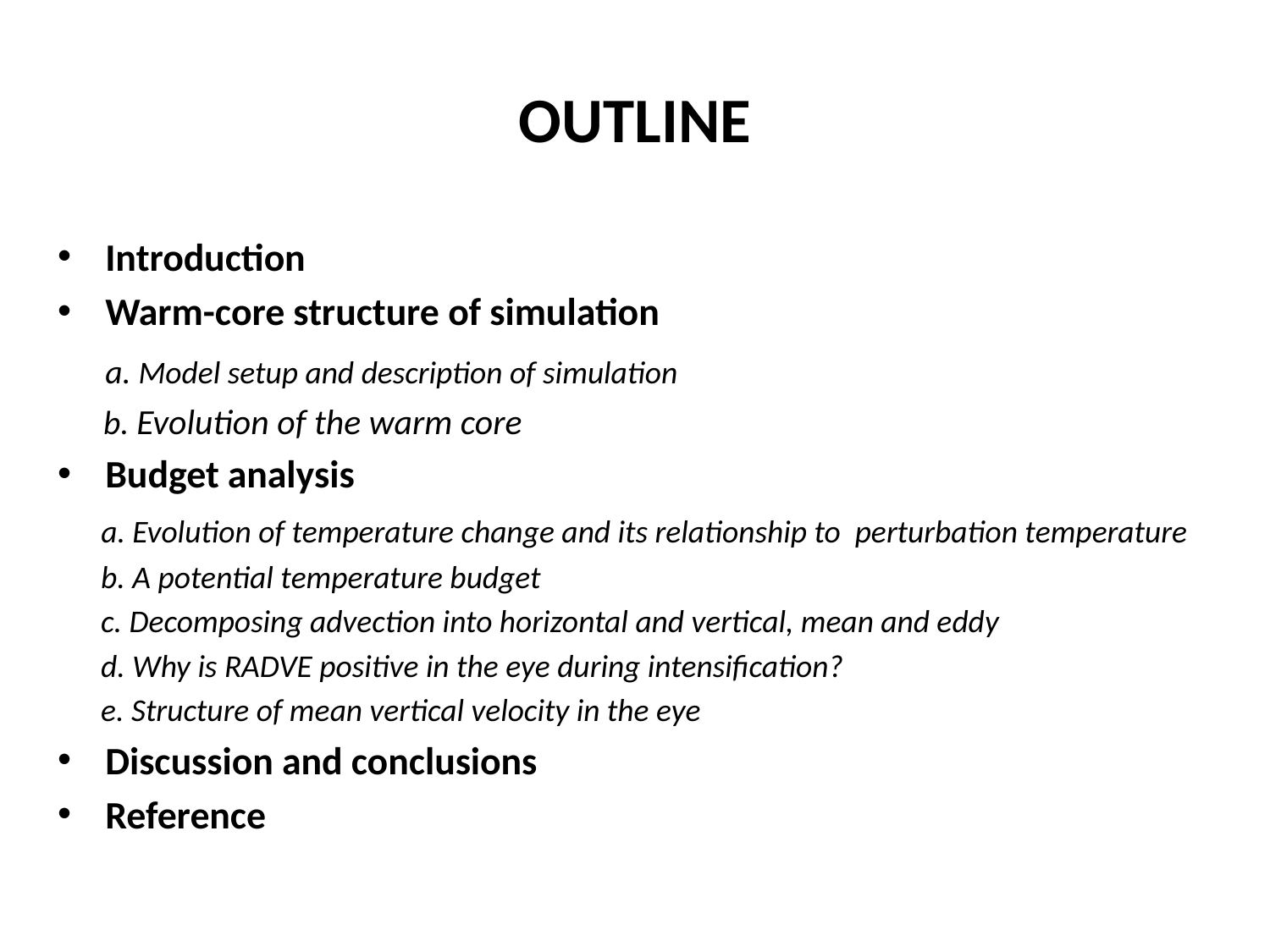

# OUTLINE
Introduction
Warm-core structure of simulation
     a. Model setup and description of simulation
      b. Evolution of the warm core
Budget analysis
     a. Evolution of temperature change and its relationship to  perturbation temperature
      b. A potential temperature budget
      c. Decomposing advection into horizontal and vertical, mean and eddy
      d. Why is RADVE positive in the eye during intensification?
      e. Structure of mean vertical velocity in the eye
Discussion and conclusions
Reference